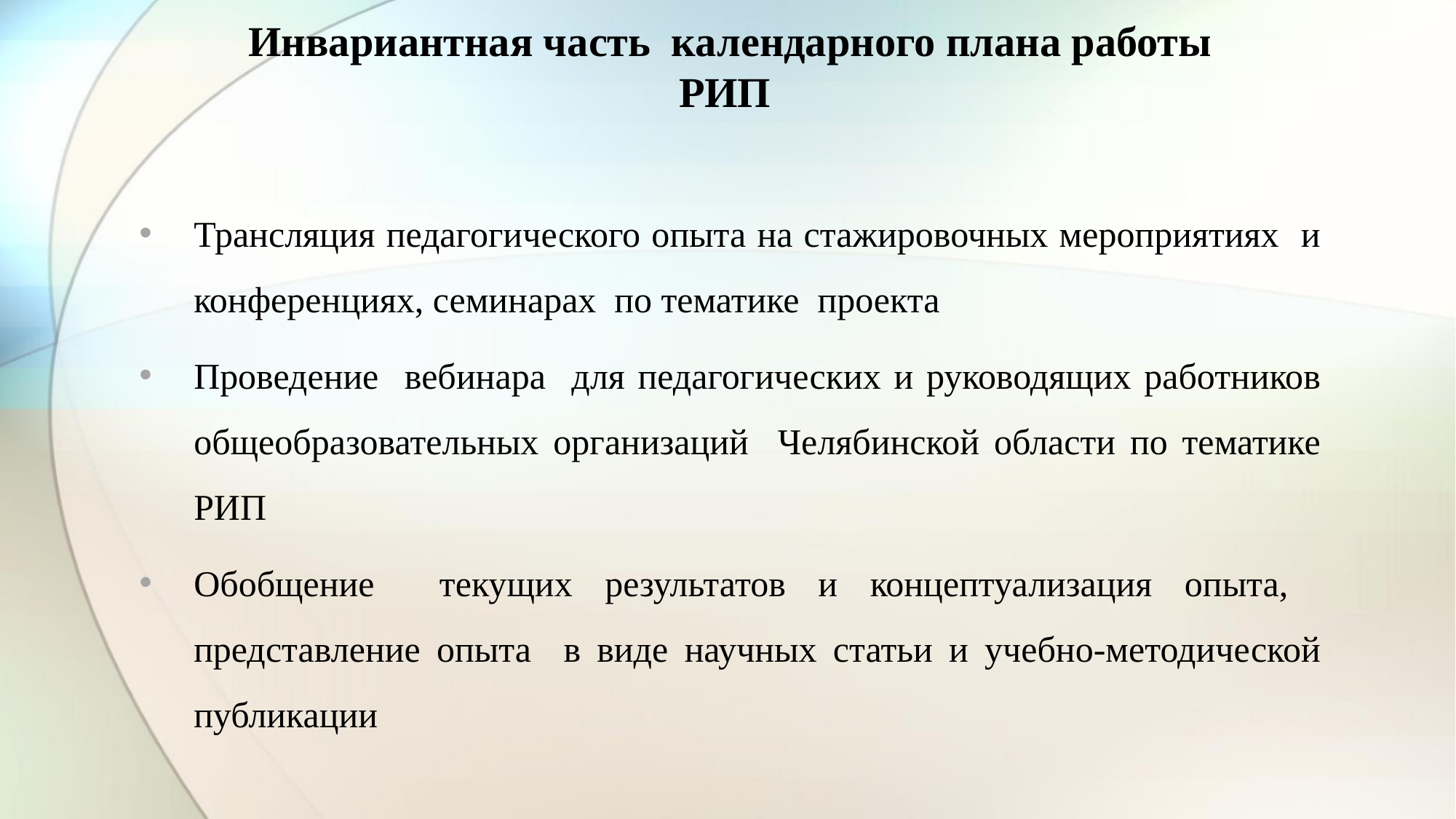

Инвариантная часть  календарного плана работы РИП
Трансляция педагогического опыта на стажировочных мероприятиях  и конференциях, семинарах  по тематике  проекта
Проведение  вебинара  для педагогических и руководящих работников общеобразовательных организаций  Челябинской области по тематике РИП
Обобщение  текущих результатов и концептуализация опыта,  представление опыта  в виде научных статьи и учебно-методической публикации